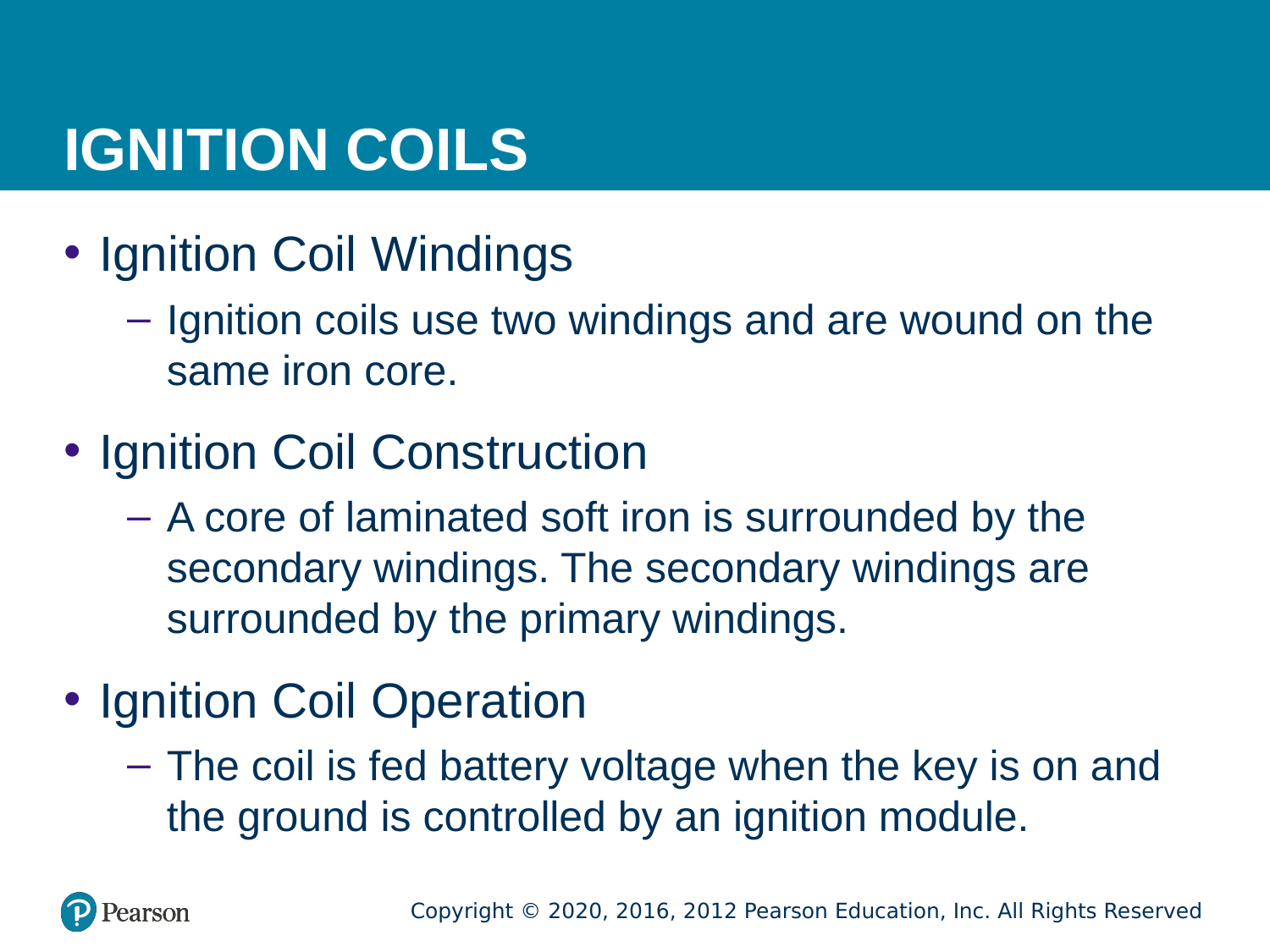

# IGNITION COILS
Ignition Coil Windings
Ignition coils use two windings and are wound on the same iron core.
Ignition Coil Construction
A core of laminated soft iron is surrounded by the secondary windings. The secondary windings are surrounded by the primary windings.
Ignition Coil Operation
The coil is fed battery voltage when the key is on and the ground is controlled by an ignition module.